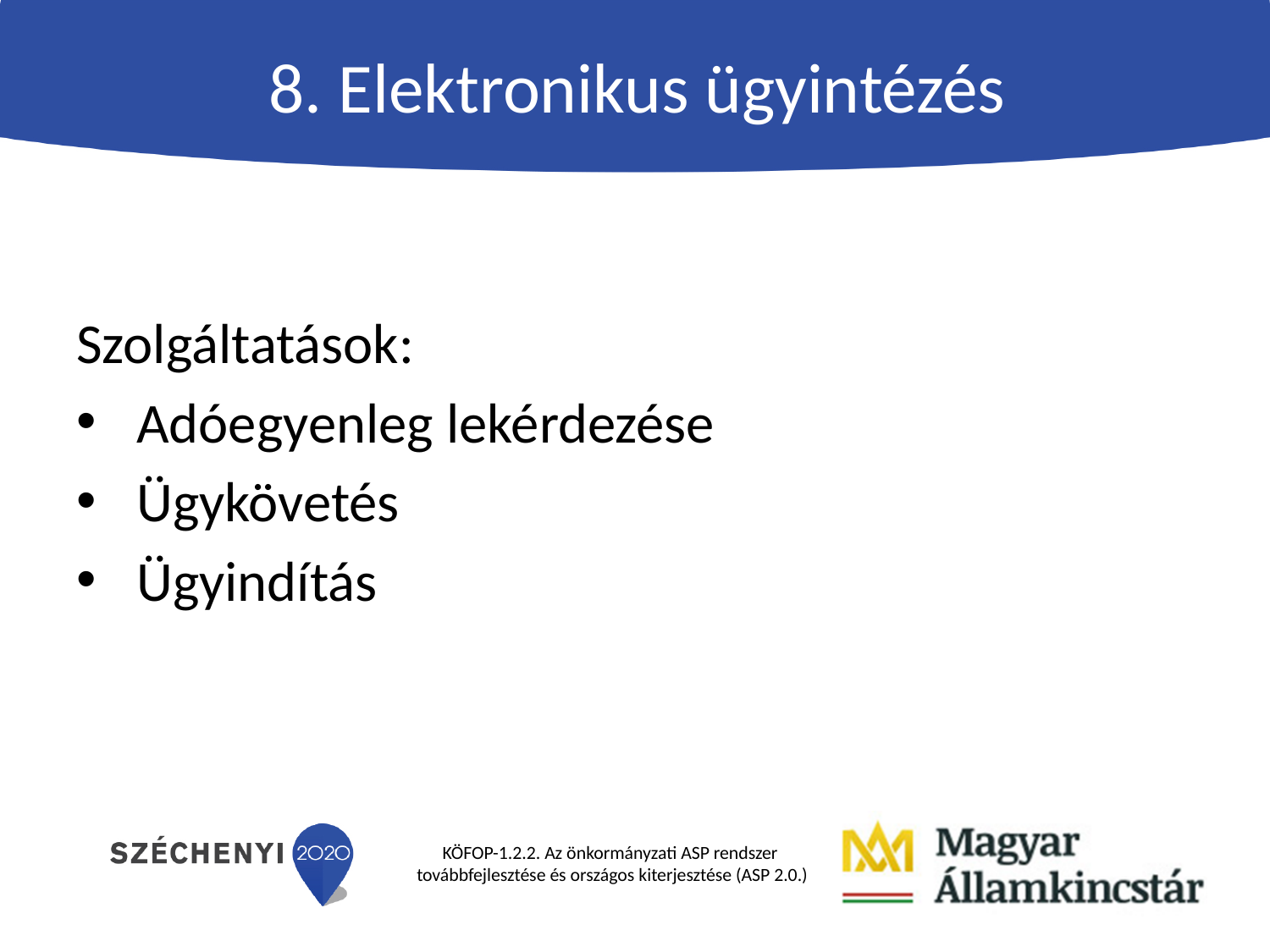

# 8. Elektronikus ügyintézés

Szolgáltatások:
 Adóegyenleg lekérdezése
 Ügykövetés
 Ügyindítás